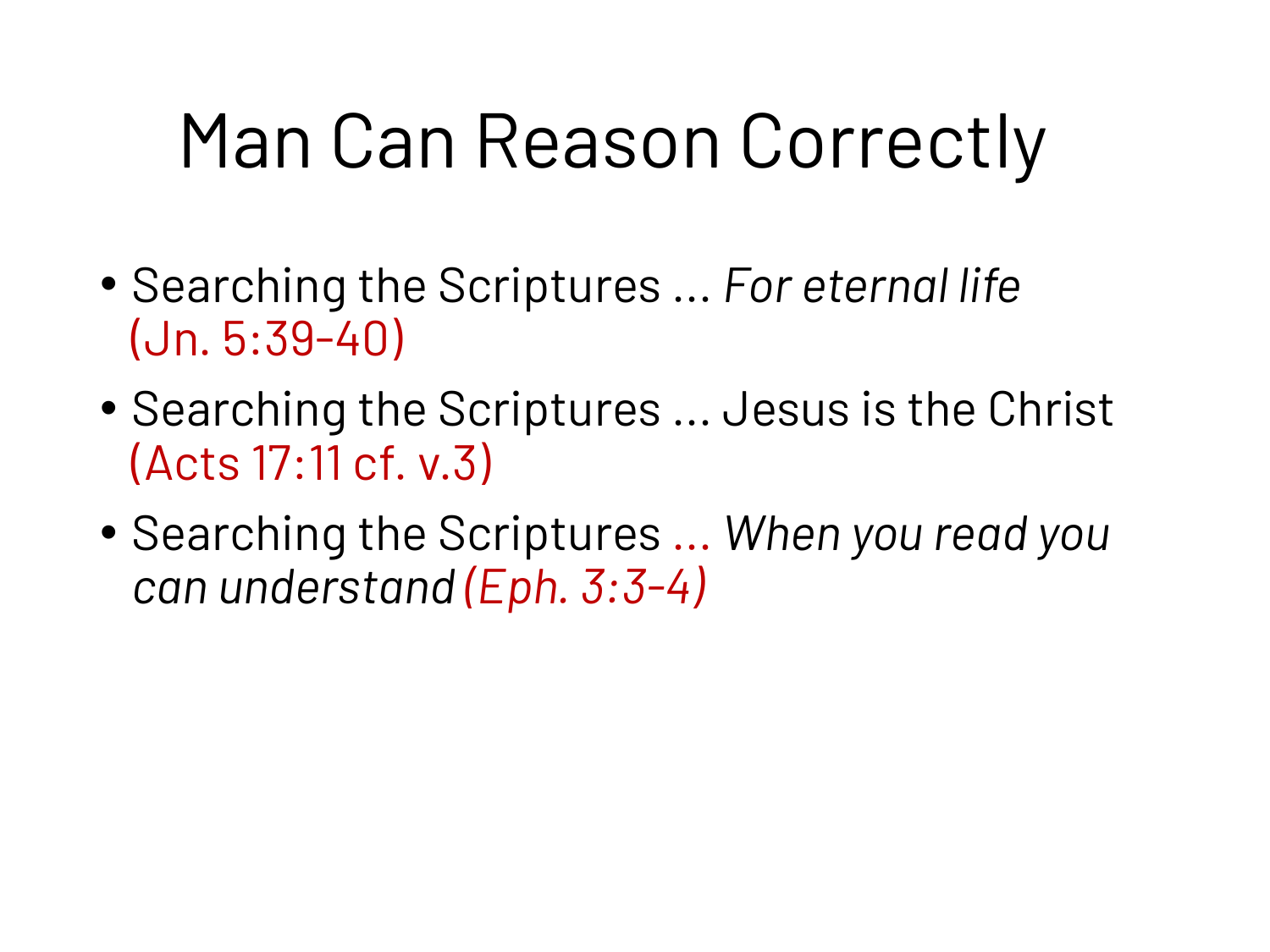

# Man Can Reason Correctly
Searching the Scriptures ... For eternal life               (Jn. 5:39-40)
Searching the Scriptures ... Jesus is the Christ (Acts 17:11 cf. v.3)
Searching the Scriptures ... When you read you can understand (Eph. 3:3-4)